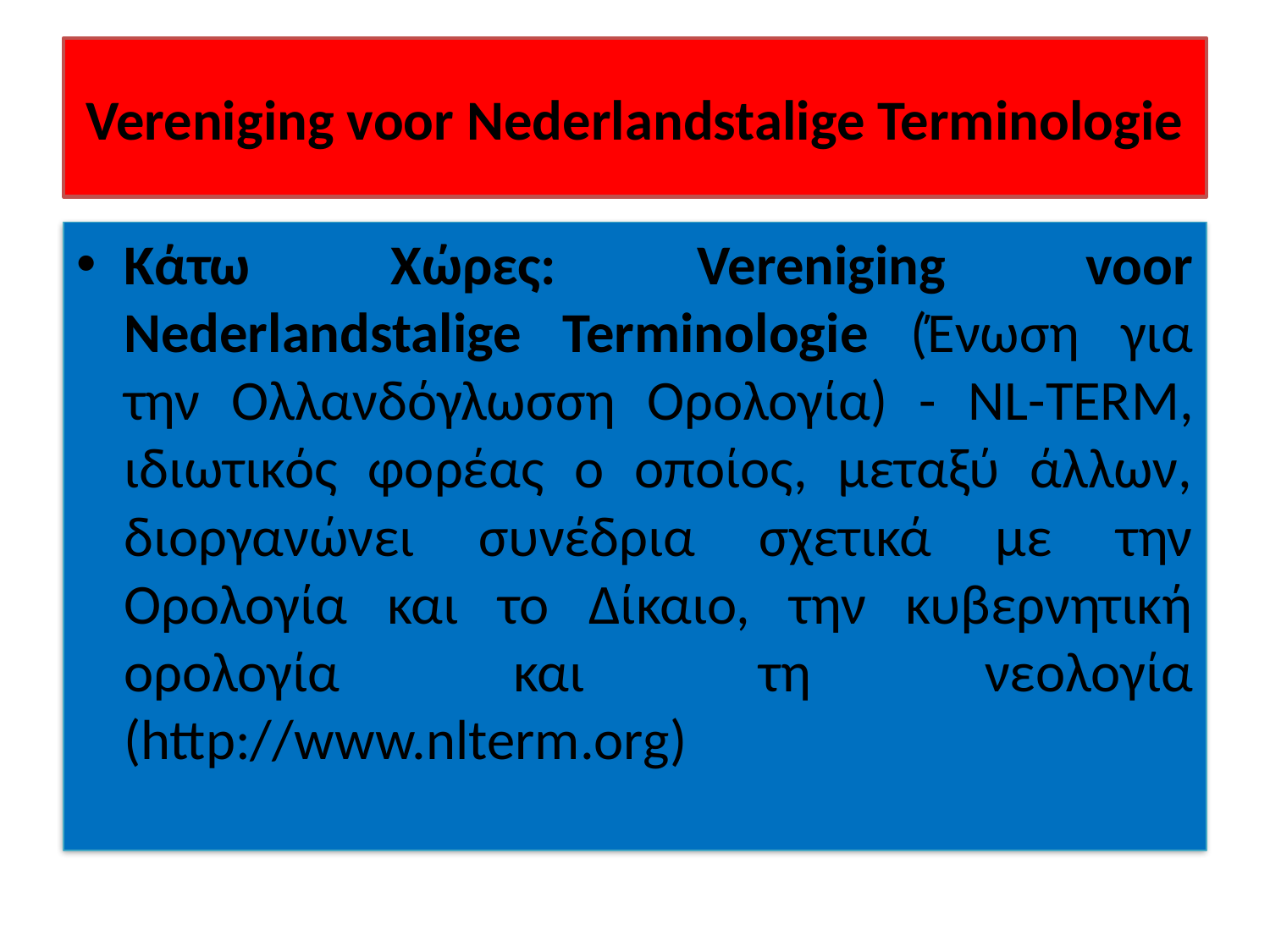

# Vereniging voor Nederlandstalige Terminologie
Κάτω Χώρες: Vereniging voor Nederlandstalige Terminologie (Ένωση για την Ολλανδόγλωσση Ορολογία) - NL-TERM, ιδιωτικός φορέας ο οποίος, μεταξύ άλλων, διοργανώνει συνέδρια σχετικά με την Ορολογία και το Δίκαιο, την κυβερνητική ορολογία και τη νεολογία (http://www.nlterm.org)